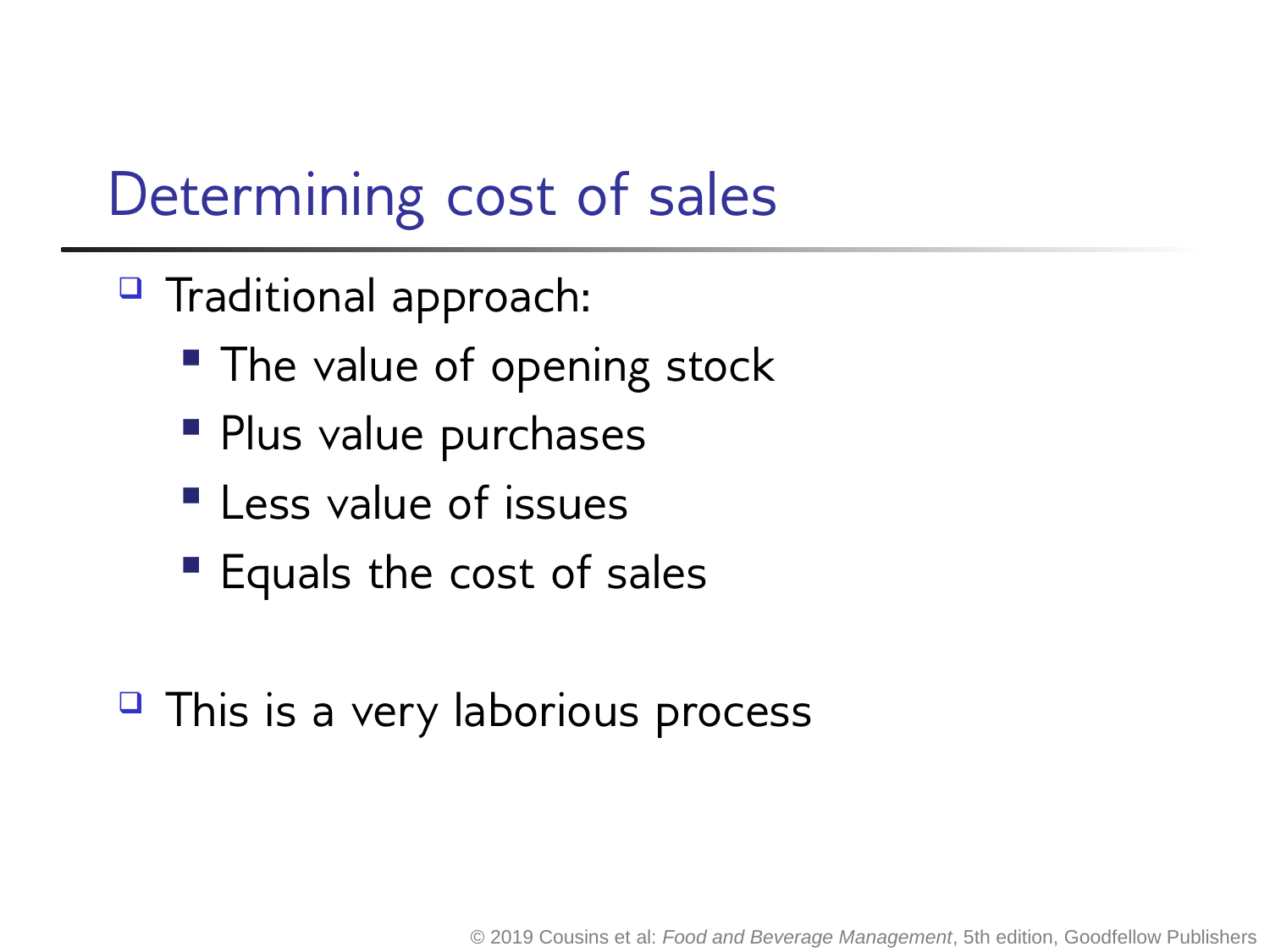

# Determining cost of sales
Traditional approach:
The value of opening stock
Plus value purchases
Less value of issues
Equals the cost of sales

This is a very laborious process